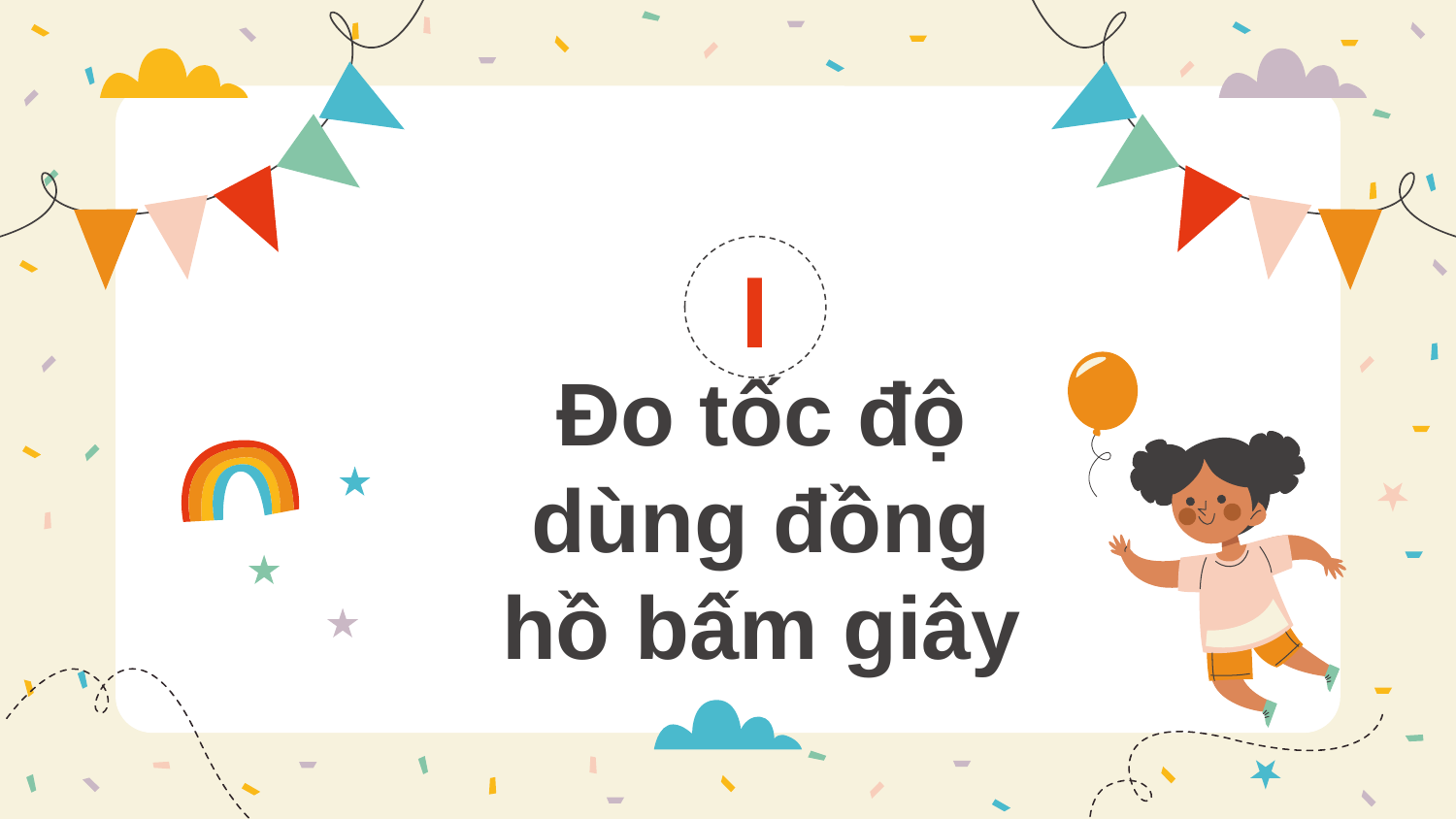

I

# Đo tốc độ dùng đồng hồ bấm giây